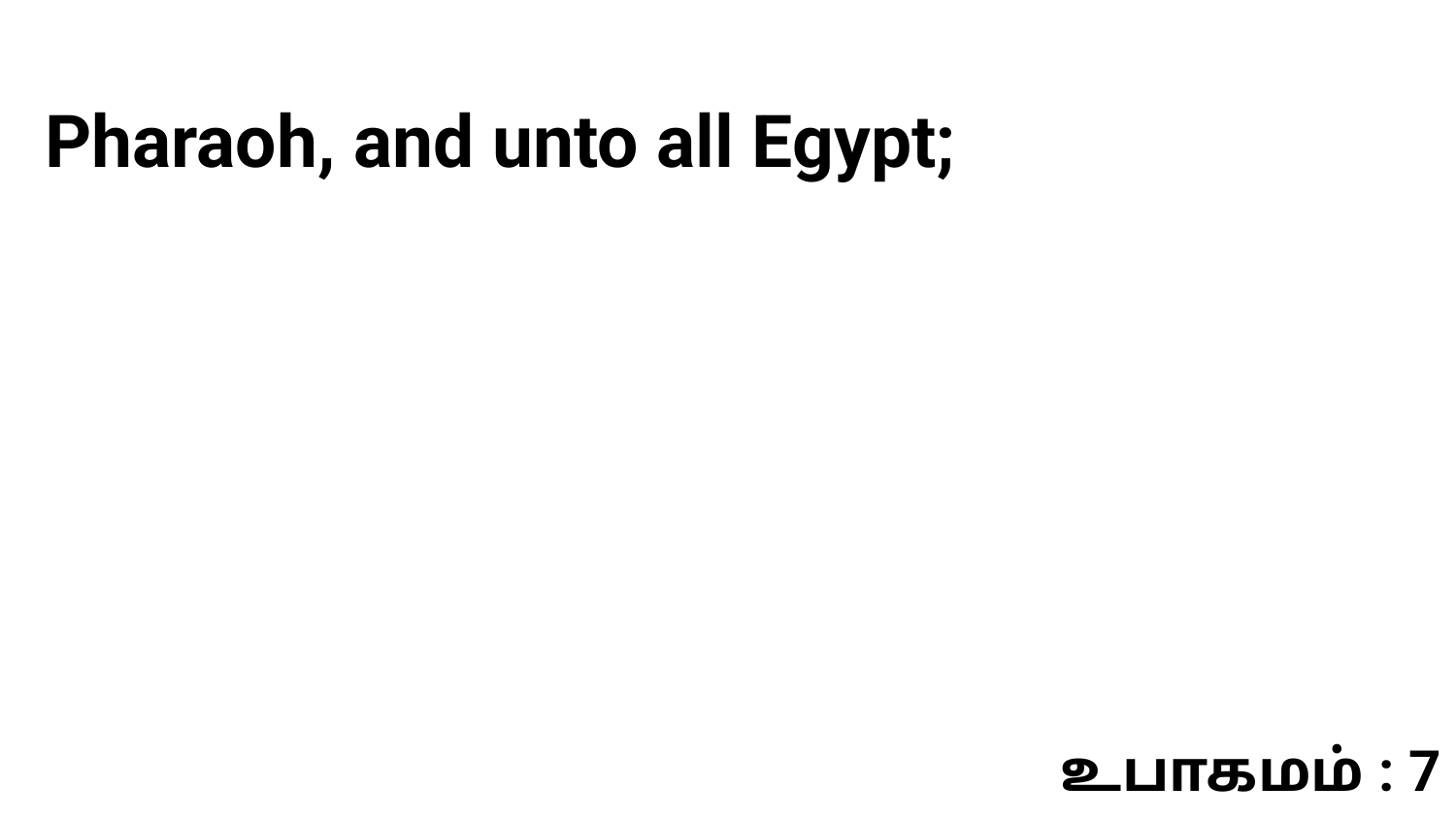

Pharaoh, and unto all Egypt;
உபாகமம் : 7